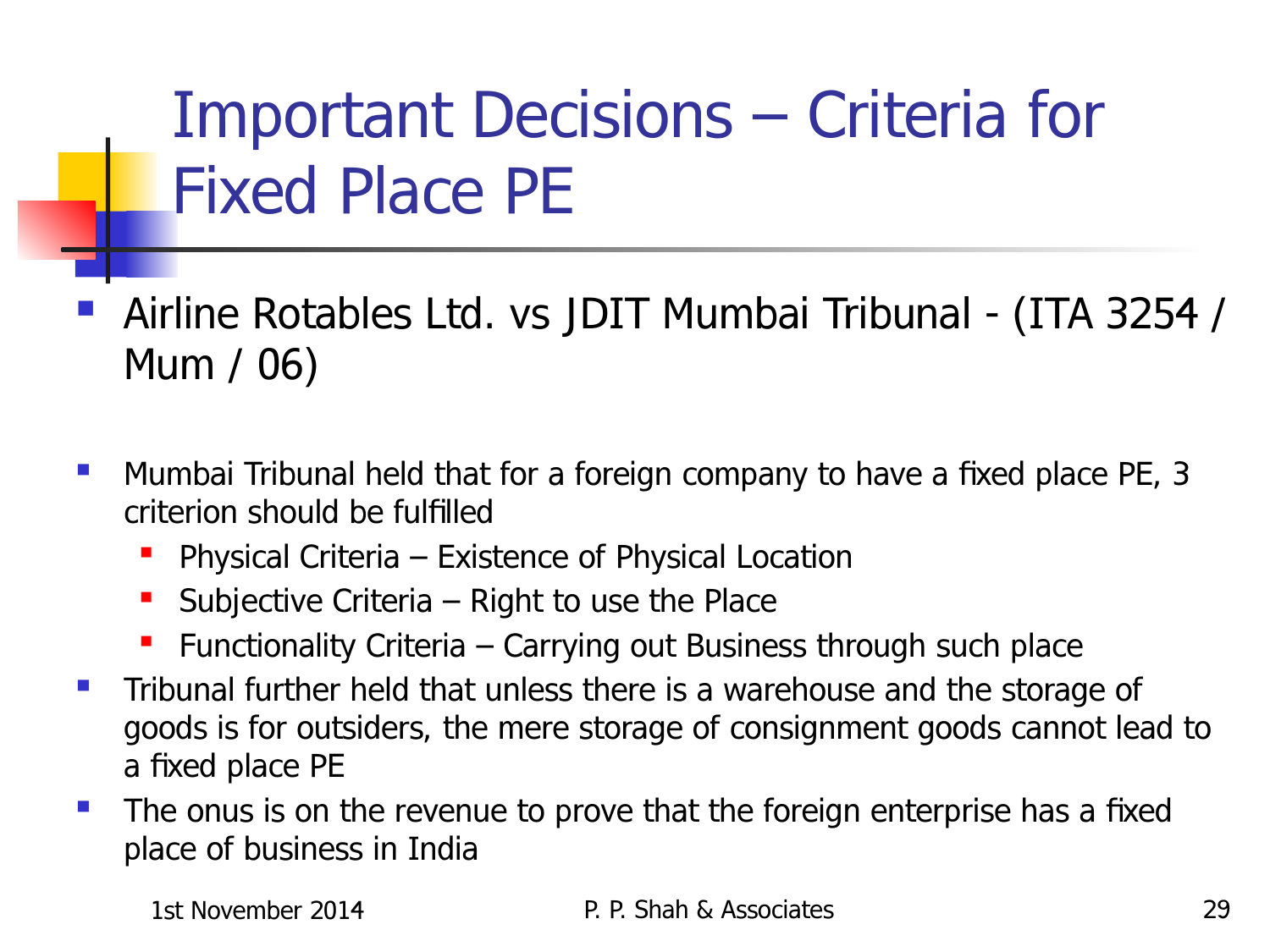

# Important Decisions – Criteria for Fixed Place PE
Airline Rotables Ltd. vs JDIT Mumbai Tribunal - (ITA 3254 / Mum / 06)

Mumbai Tribunal held that for a foreign company to have a fixed place PE, 3 criterion should be fulfilled
Physical Criteria – Existence of Physical Location
Subjective Criteria – Right to use the Place
Functionality Criteria – Carrying out Business through such place
Tribunal further held that unless there is a warehouse and the storage of goods is for outsiders, the mere storage of consignment goods cannot lead to a fixed place PE
The onus is on the revenue to prove that the foreign enterprise has a fixed place of business in India
P. P. Shah & Associates
29
1st November 2014